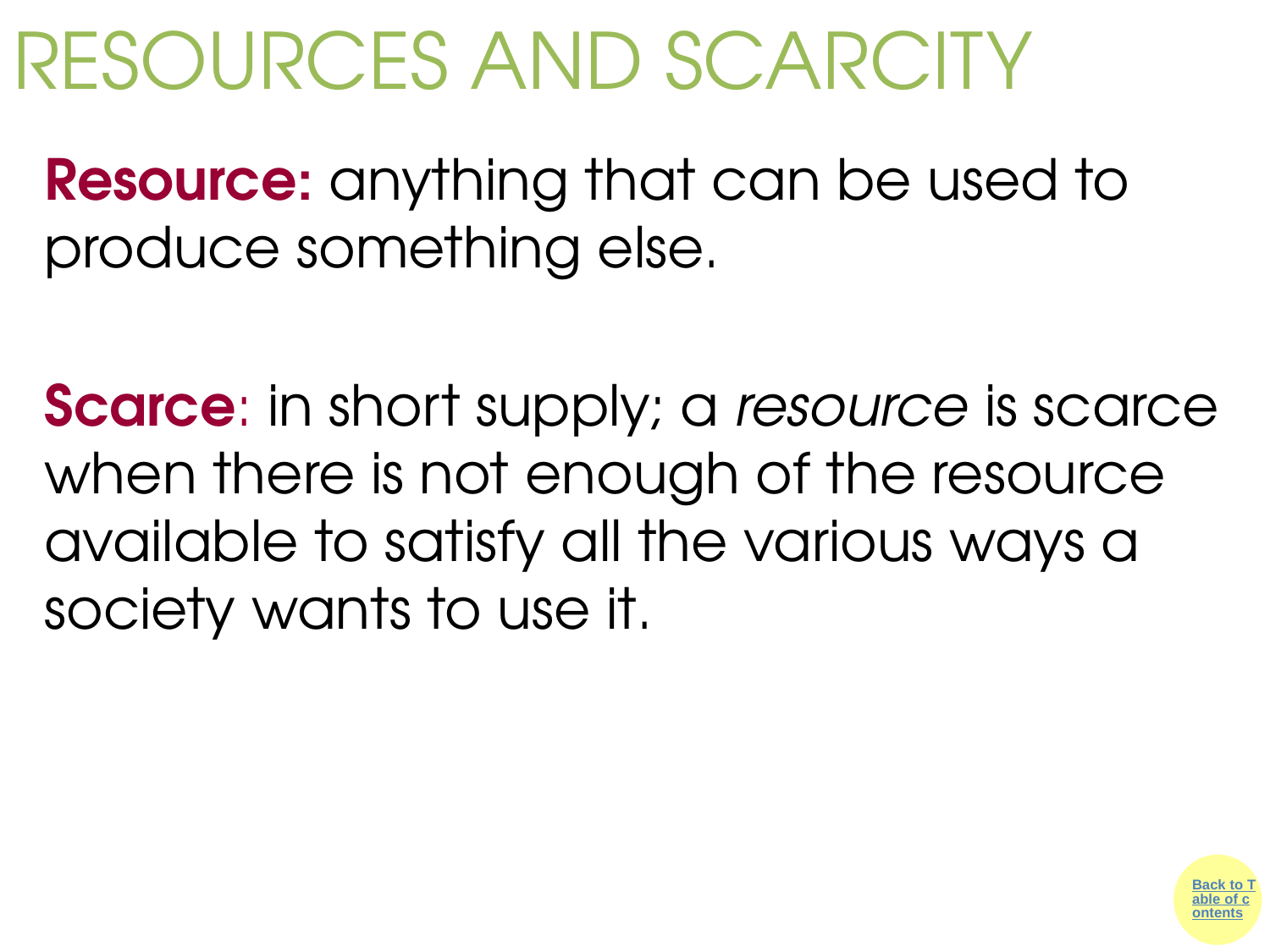

# RESOURCES AND SCARCITY
Resource: anything that can be used to produce something else.

Scarce: in short supply; a resource is scarce when there is not enough of the resource available to satisfy all the various ways a society wants to use it.